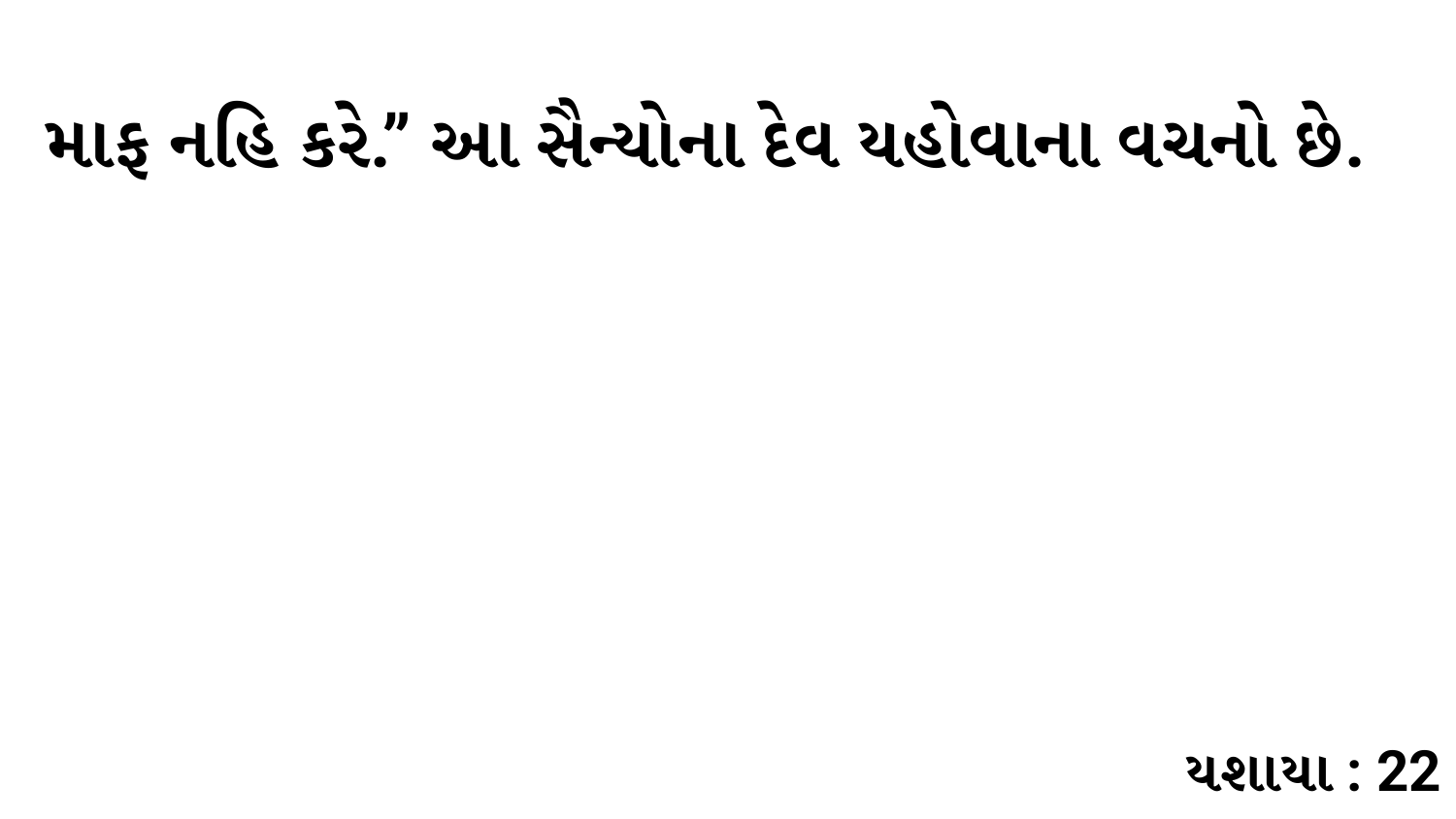

માફ નહિ કરે.” આ સૈન્યોના દેવ યહોવાના વચનો છે.
યશાયા : 22